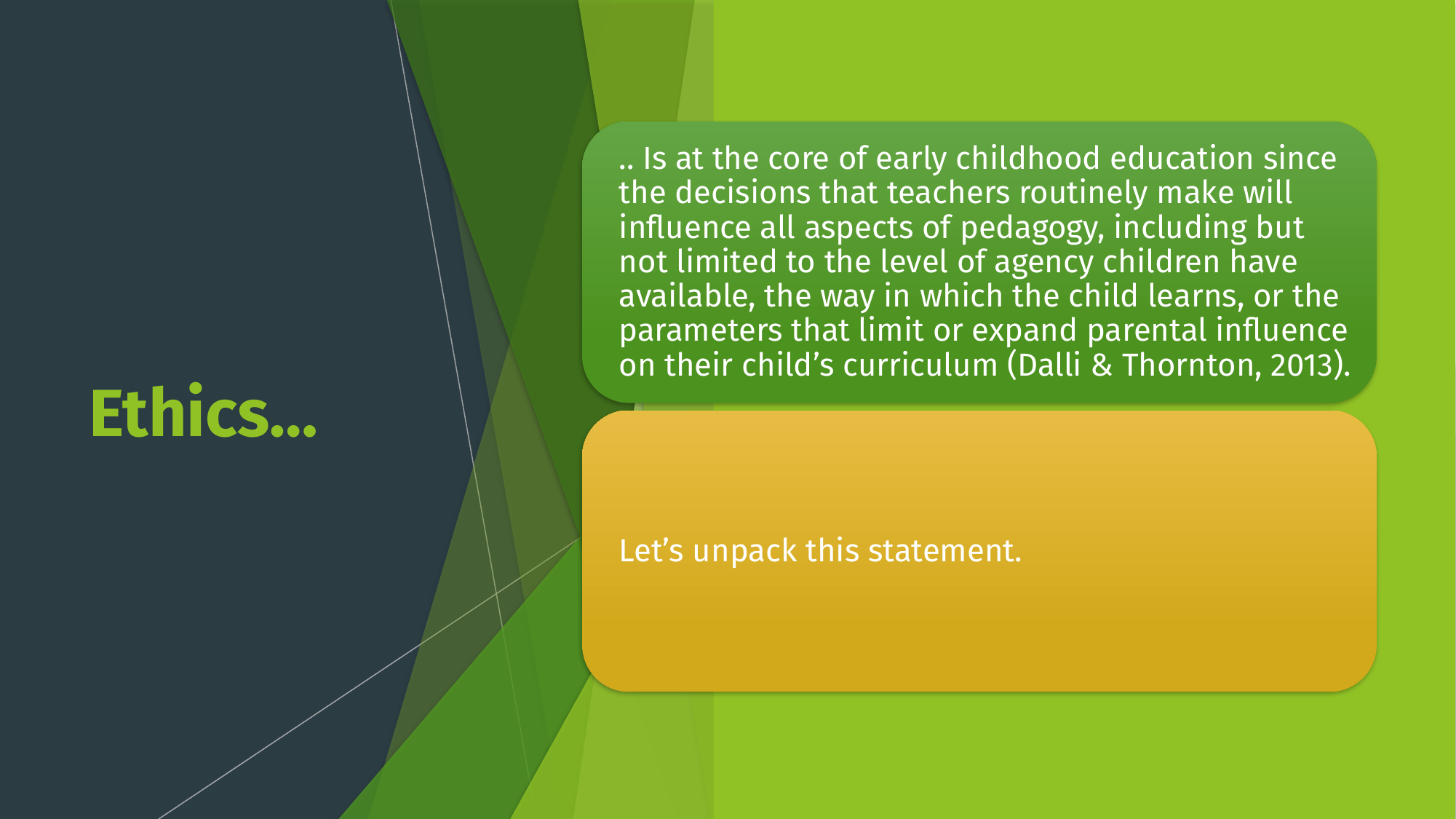

.. Is at the core of early childhood education since the decisions that teachers routinely make will influence all aspects of pedagogy, including but not limited to the level of agency children have available, the way in which the child learns, or the parameters that limit or expand parental influence on their child’s curriculum (Dalli & Thornton, 2013).
Let’s unpack this statement.
# Ethics…